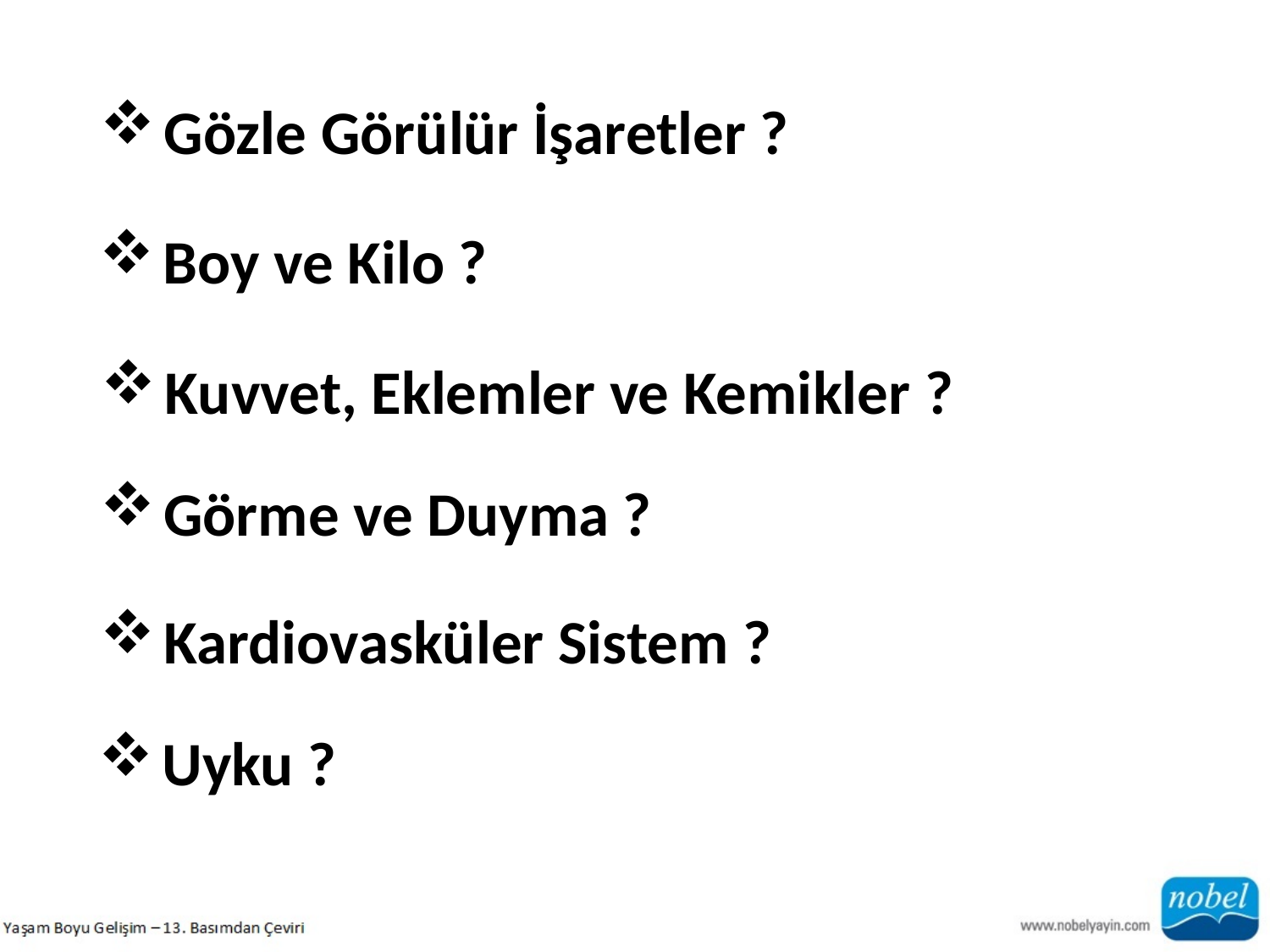

Gözle Görülür İşaretler ?
Boy ve Kilo ?
Kuvvet, Eklemler ve Kemikler ?
Görme ve Duyma ?
Kardiovasküler Sistem ?
Uyku ?